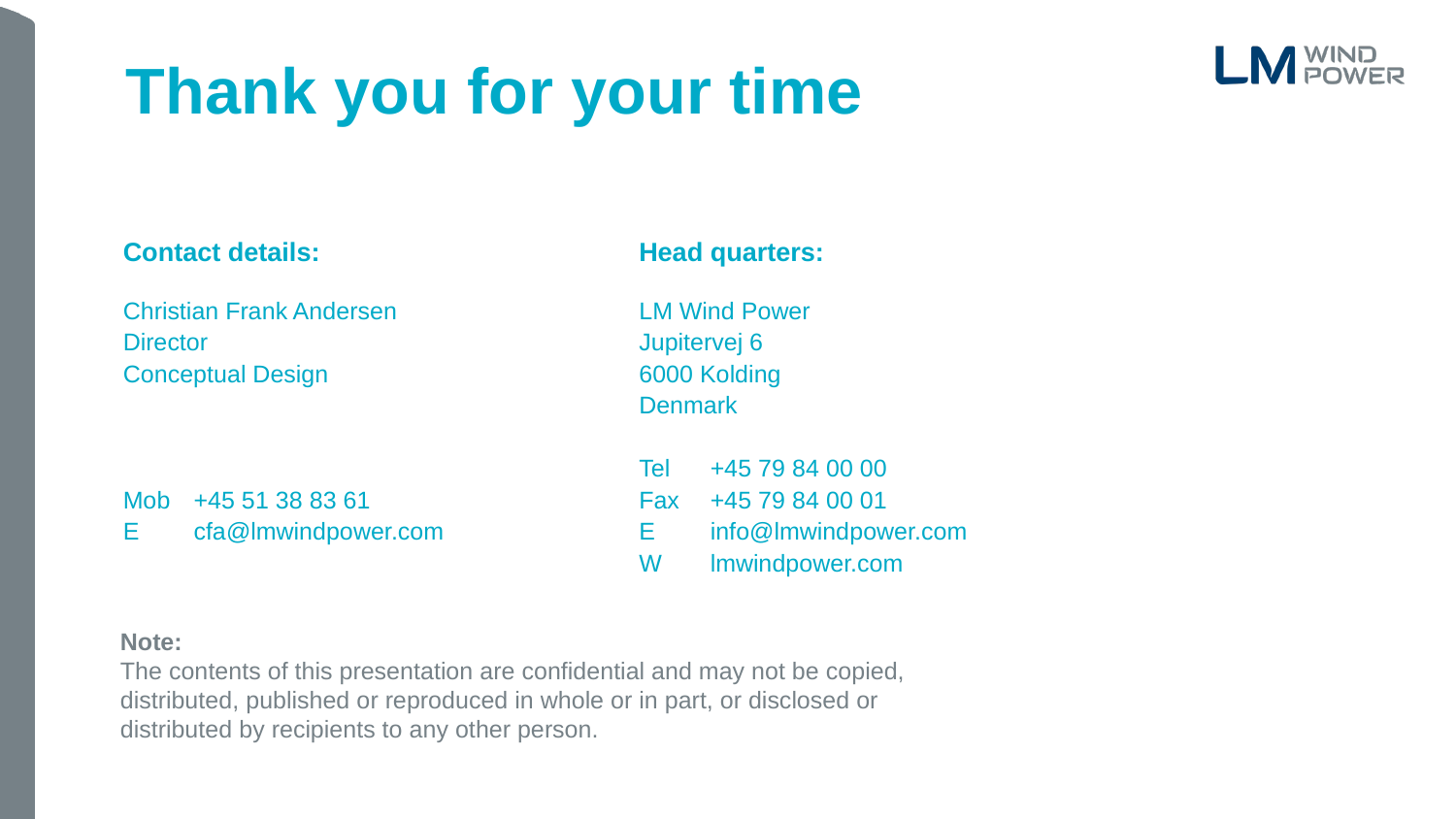

Thank you for your time
| Contact details: |  | Head quarters: |  |
| --- | --- | --- | --- |
| Christian Frank Andersen |  | LM Wind Power |  |
| Director |  | Jupitervej 6 |  |
| Conceptual Design |  | 6000 Kolding |  |
|  |  | Denmark |  |
|  |  |  |  |
|  |  | Tel | +45 79 84 00 00 |
| Mob | +45 51 38 83 61 | Fax | +45 79 84 00 01 |
| E | cfa@lmwindpower.com | E | info@lmwindpower.com |
|  |  | W | lmwindpower.com |
Note:
The contents of this presentation are confidential and may not be copied, distributed, published or reproduced in whole or in part, or disclosed or distributed by recipients to any other person.